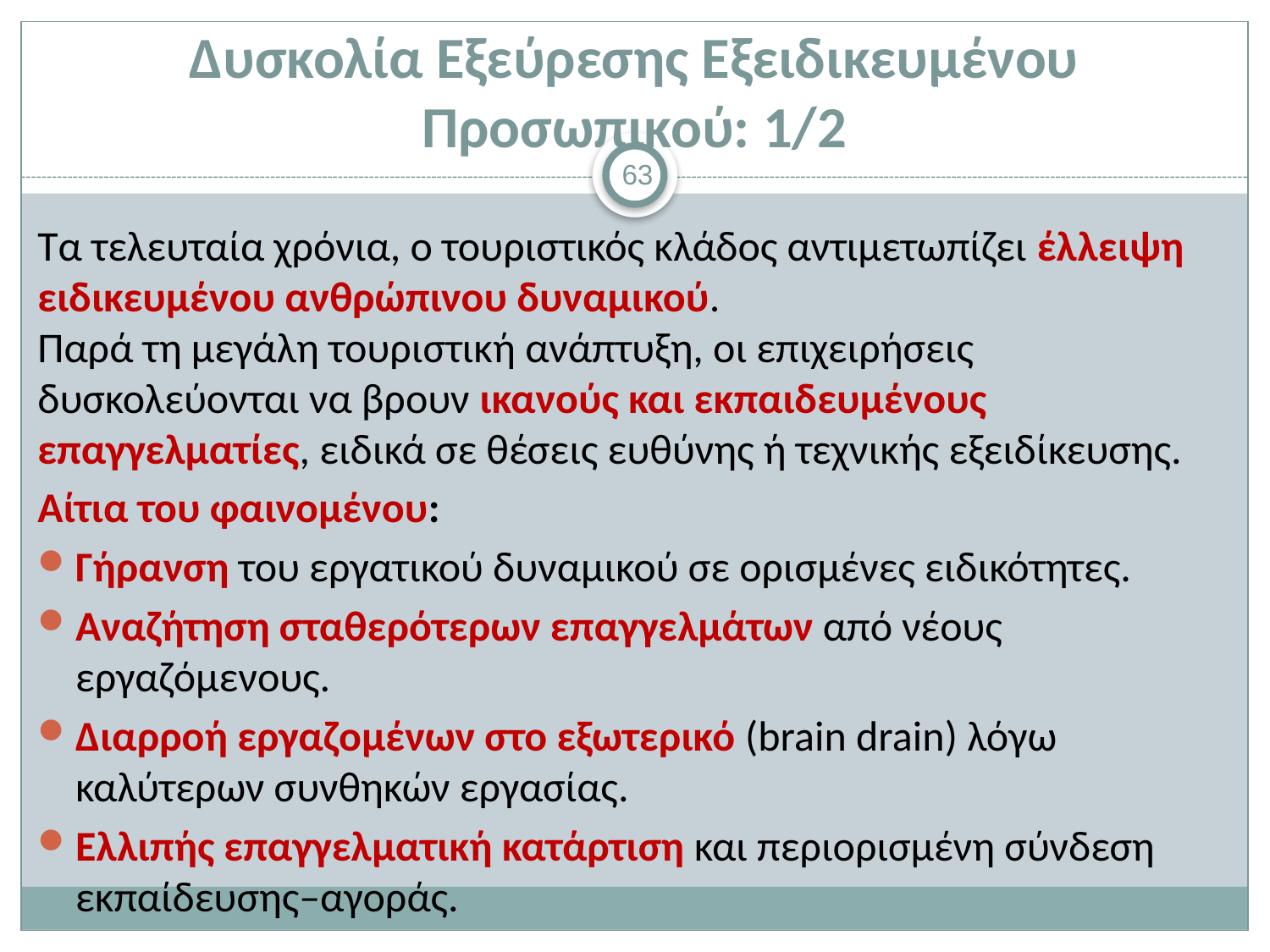

# Δυσκολία Εξεύρεσης Εξειδικευμένου Προσωπικού: 1/2
63
Τα τελευταία χρόνια, ο τουριστικός κλάδος αντιμετωπίζει έλλειψη ειδικευμένου ανθρώπινου δυναμικού.
Παρά τη μεγάλη τουριστική ανάπτυξη, οι επιχειρήσεις δυσκολεύονται να βρουν ικανούς και εκπαιδευμένους επαγγελματίες, ειδικά σε θέσεις ευθύνης ή τεχνικής εξειδίκευσης.
Αίτια του φαινομένου:
Γήρανση του εργατικού δυναμικού σε ορισμένες ειδικότητες.
Αναζήτηση σταθερότερων επαγγελμάτων από νέους εργαζόμενους.
Διαρροή εργαζομένων στο εξωτερικό (brain drain) λόγω καλύτερων συνθηκών εργασίας.
Ελλιπής επαγγελματική κατάρτιση και περιορισμένη σύνδεση εκπαίδευσης–αγοράς.